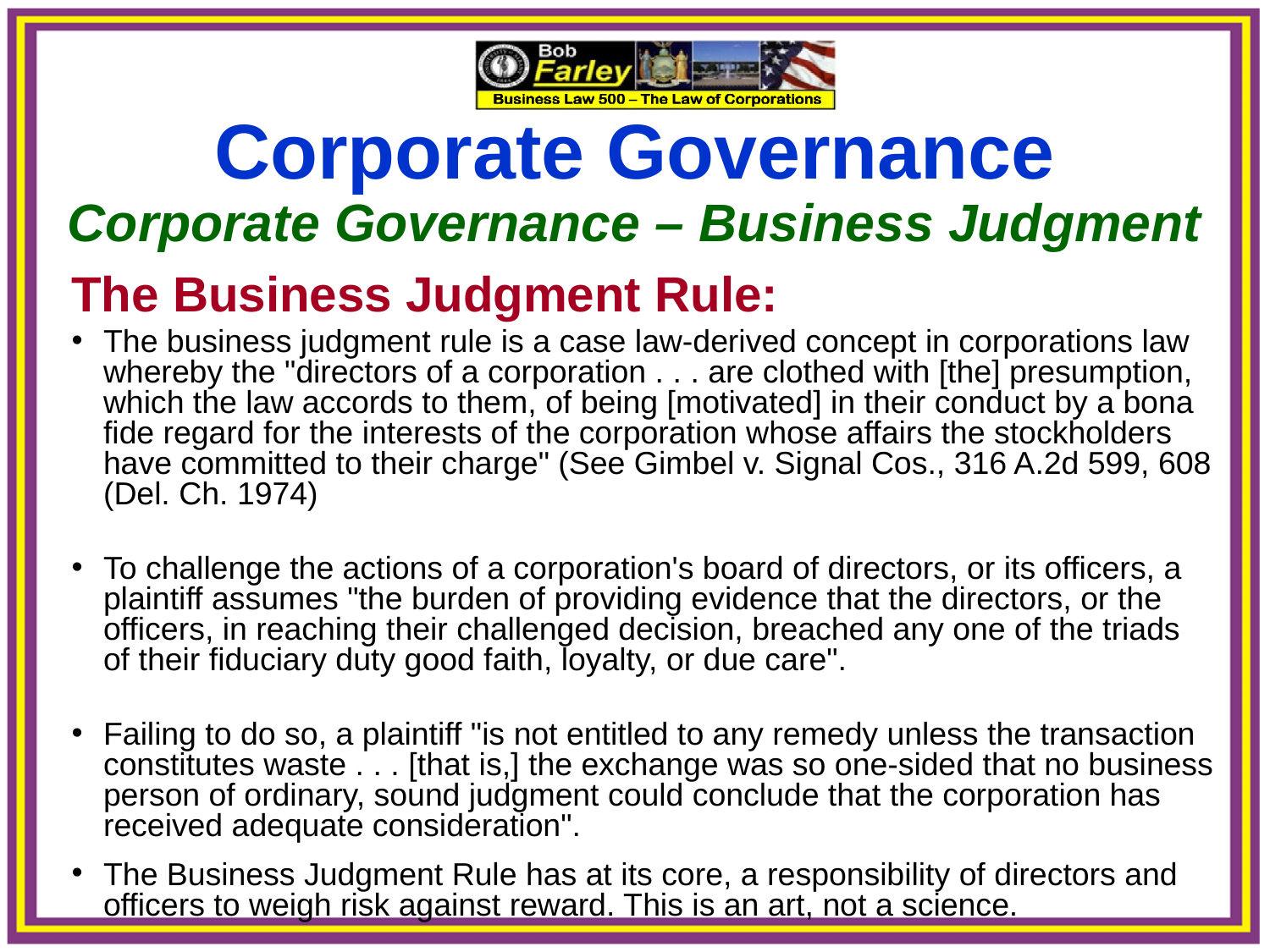

Corporate Governance
Corporate Governance – Business Judgment
The Business Judgment Rule:
The business judgment rule is a case law-derived concept in corporations law whereby the "directors of a corporation . . . are clothed with [the] presumption, which the law accords to them, of being [motivated] in their conduct by a bona fide regard for the interests of the corporation whose affairs the stockholders have committed to their charge" (See Gimbel v. Signal Cos., 316 A.2d 599, 608 (Del. Ch. 1974)

To challenge the actions of a corporation's board of directors, or its officers, a plaintiff assumes "the burden of providing evidence that the directors, or the officers, in reaching their challenged decision, breached any one of the triads of their fiduciary duty good faith, loyalty, or due care".

Failing to do so, a plaintiff "is not entitled to any remedy unless the transaction constitutes waste . . . [that is,] the exchange was so one-sided that no business person of ordinary, sound judgment could conclude that the corporation has received adequate consideration".

The Business Judgment Rule has at its core, a responsibility of directors and officers to weigh risk against reward. This is an art, not a science.